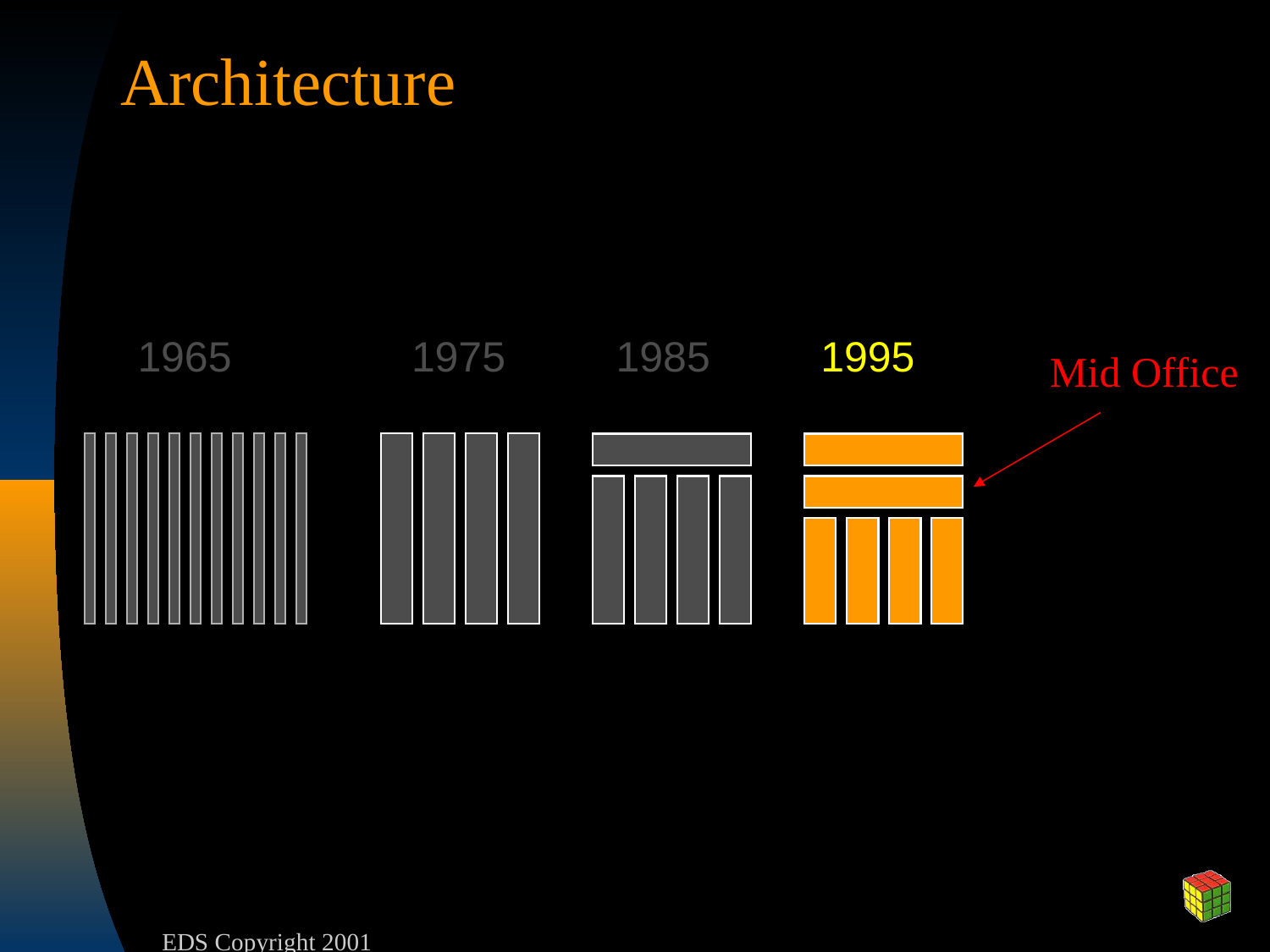

# Architecture
1965
1975
1985
1995

Mid Office